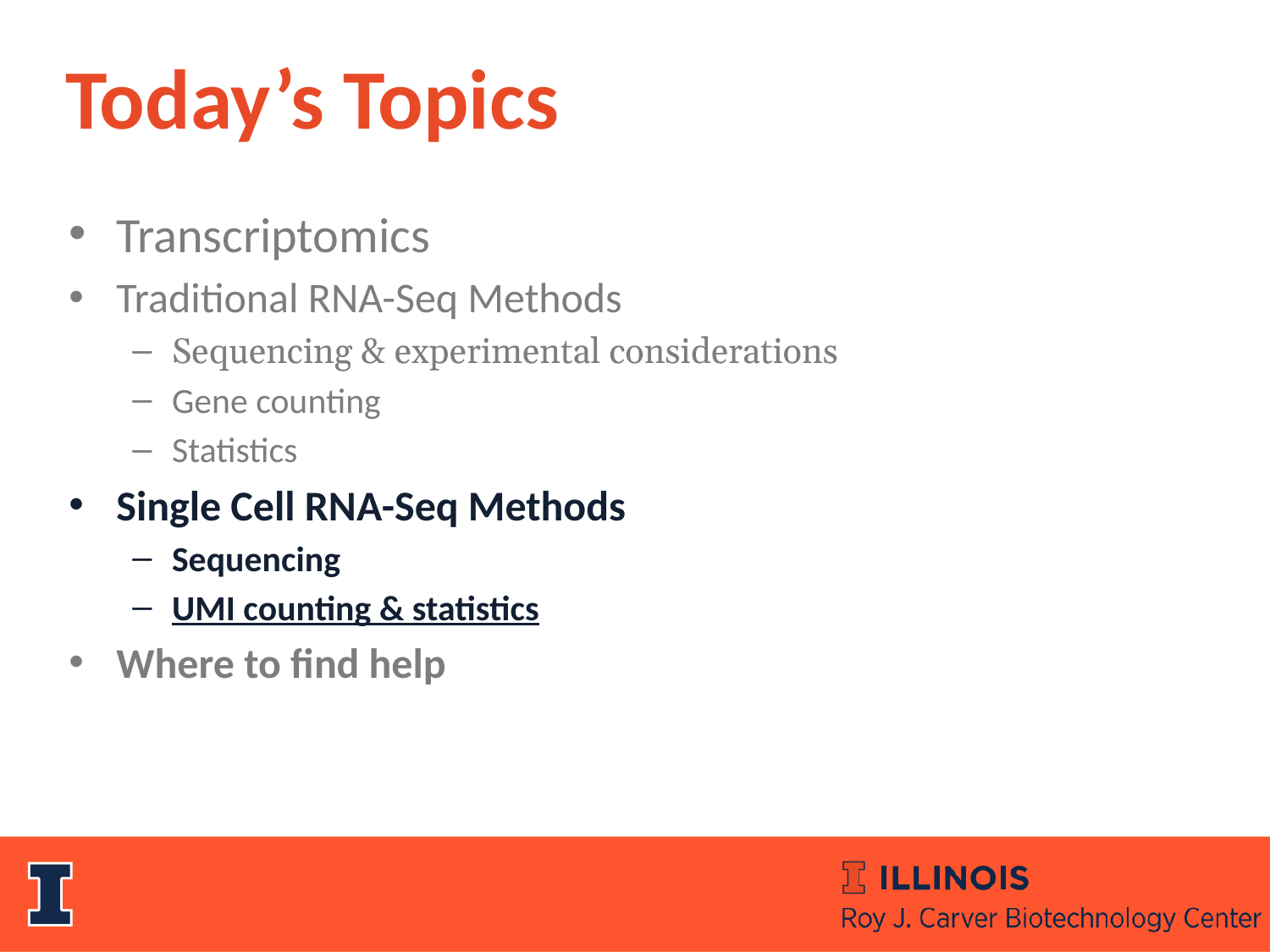

Today’s Topics
Transcriptomics
Traditional RNA-Seq Methods
Sequencing & experimental considerations
Gene counting
Statistics
Single Cell RNA-Seq Methods
Sequencing
UMI counting & statistics
Where to find help